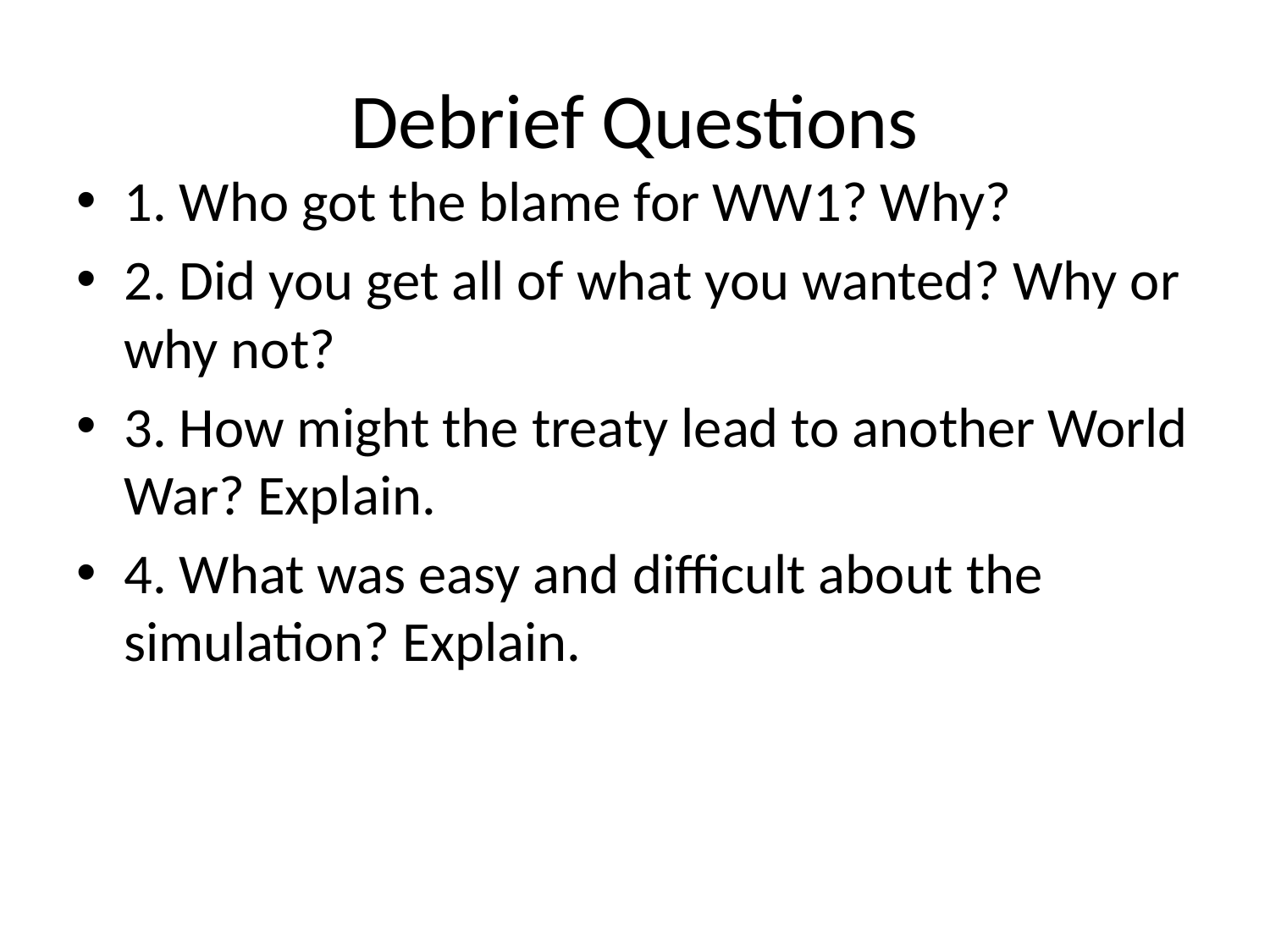

# Debrief Questions
1. Who got the blame for WW1? Why?
2. Did you get all of what you wanted? Why or why not?
3. How might the treaty lead to another World War? Explain.
4. What was easy and difficult about the simulation? Explain.